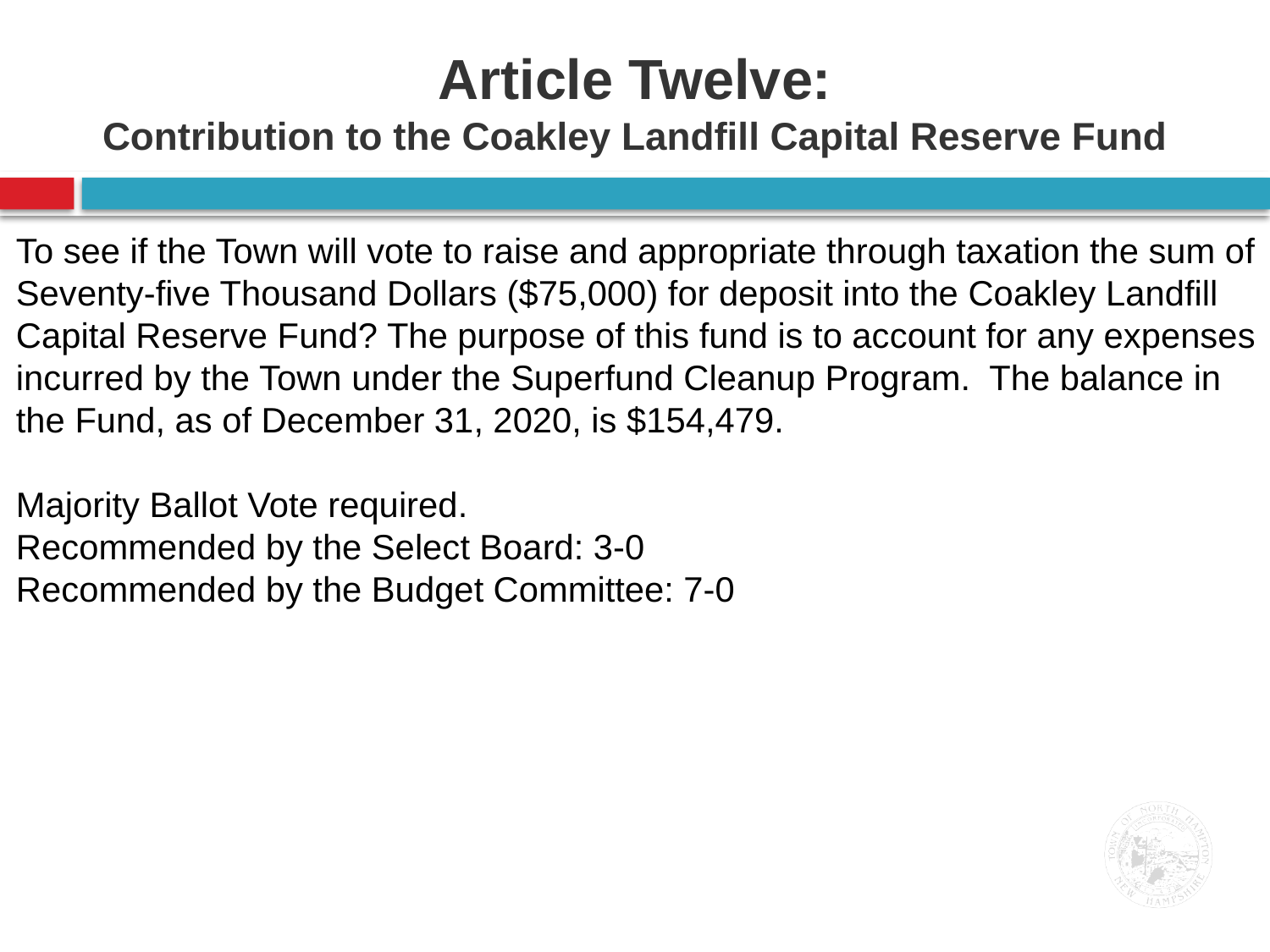

# Article Twelve: Contribution to the Coakley Landfill Capital Reserve Fund
To see if the Town will vote to raise and appropriate through taxation the sum of Seventy-five Thousand Dollars ($75,000) for deposit into the Coakley Landfill Capital Reserve Fund? The purpose of this fund is to account for any expenses incurred by the Town under the Superfund Cleanup Program.  The balance in the Fund, as of December 31, 2020, is $154,479.

Majority Ballot Vote required.
Recommended by the Select Board: 3-0
Recommended by the Budget Committee: 7-0